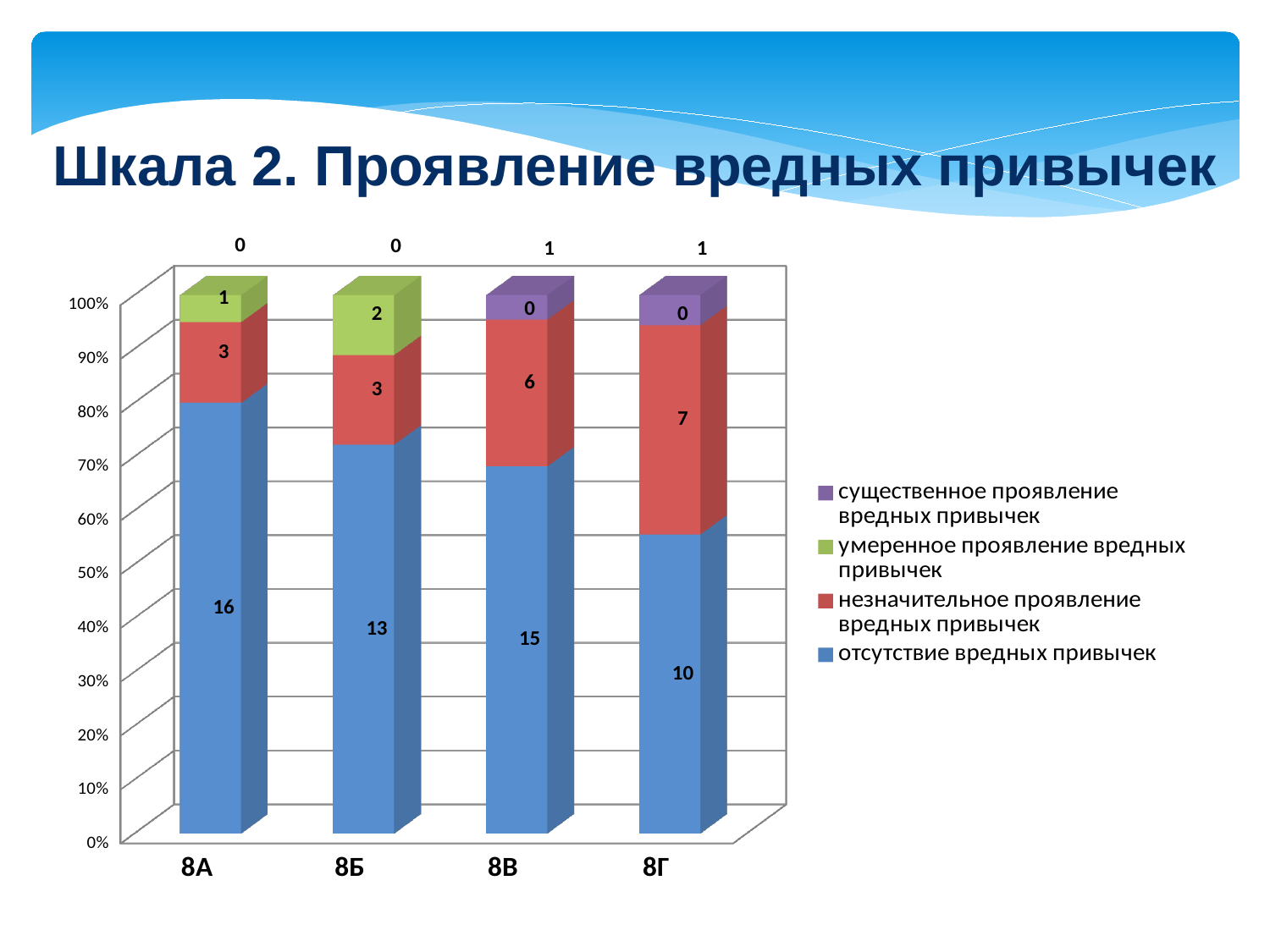

Шкала 2. Проявление вредных привычек

[unsupported chart]